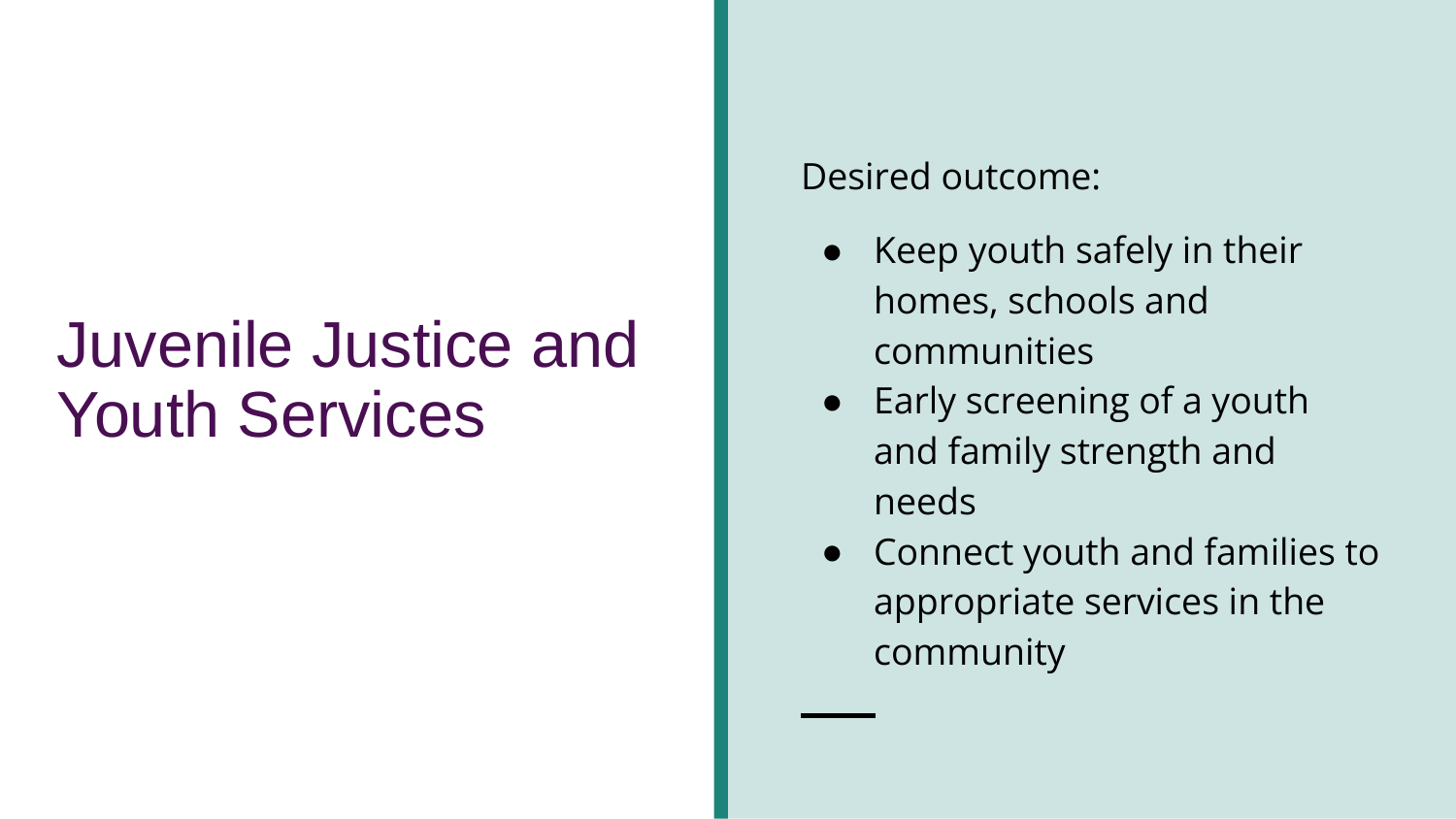

Desired outcome:
Keep youth safely in their homes, schools and communities
Early screening of a youth and family strength and needs
Connect youth and families to appropriate services in the community
# Juvenile Justice and Youth Services